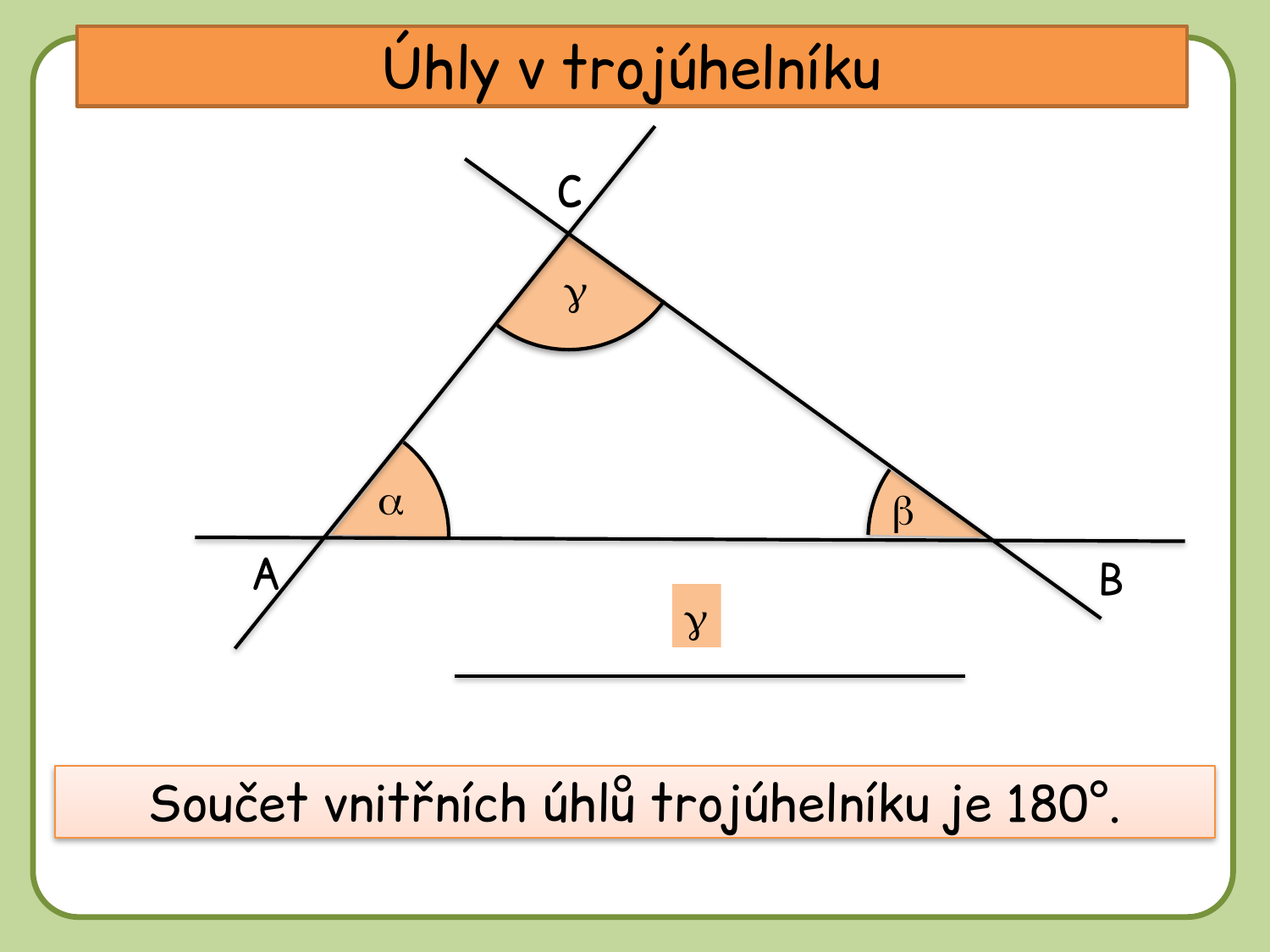

Úhly v trojúhelníku
DD

γ
C

α

β
A
B
γ
Součet vnitřních úhlů trojúhelníku je 180°.